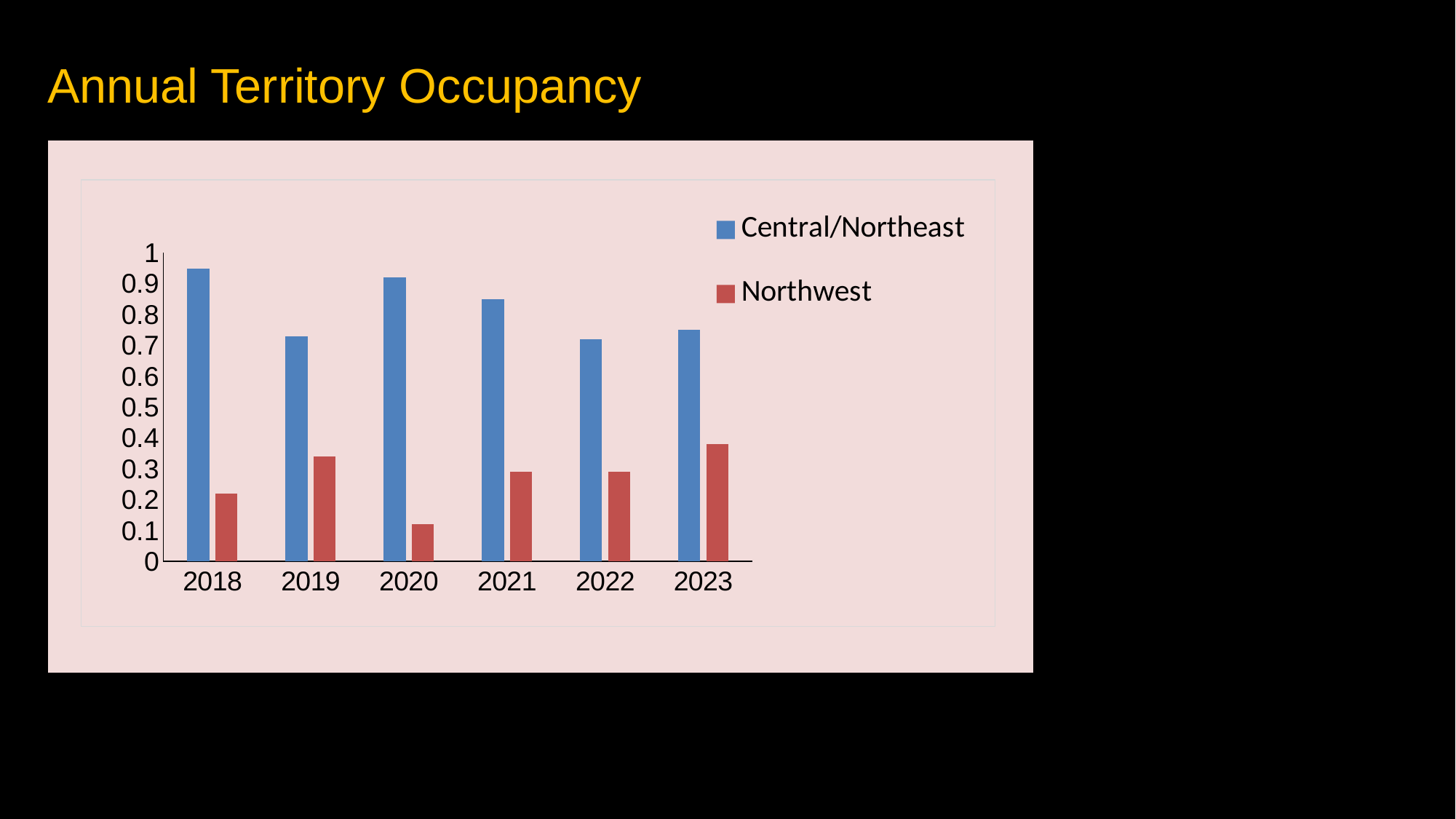

# Annual Territory Occupancy

### Chart

| Category | Central/Northeast | Northwest |
|---|---|---|
| 2018 | 0.95 | 0.22 |
| 2019 | 0.73 | 0.34 |
| 2020 | 0.92 | 0.12 |
| 2021 | 0.85 | 0.29 |
| 2022 | 0.72 | 0.29 |
| 2023 | 0.75 | 0.38 |